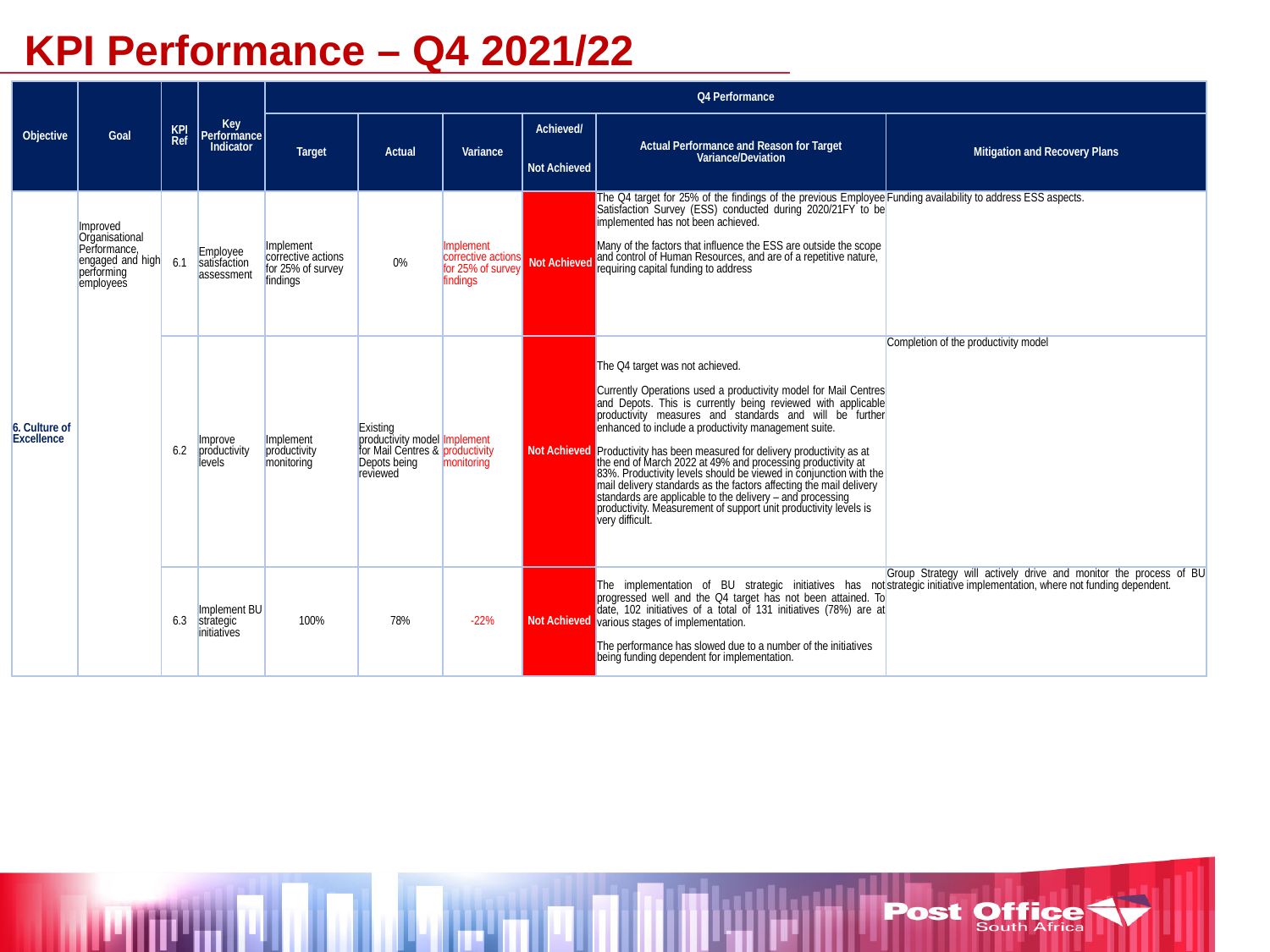

KPI Performance – Q4 2021/22
| Objective | Goal | KPI Ref | Key Performance Indicator | Q4 Performance |  |  |  |  |  |
| --- | --- | --- | --- | --- | --- | --- | --- | --- | --- |
|  |  |  |  | Target | Actual | Variance | Achieved/ | Actual Performance and Reason for Target Variance/Deviation | Mitigation and Recovery Plans |
|  |  |  |  |  |  |  | Not Achieved |  |  |
| 6. Culture of Excellence | Improved Organisational Performance, engaged and high performing employees | 6.1 | Employee satisfaction assessment | Implement corrective actions for 25% of survey findings | 0% | Implement corrective actions for 25% of survey findings | Not Achieved | The Q4 target for 25% of the findings of the previous Employee Satisfaction Survey (ESS) conducted during 2020/21FY to be implemented has not been achieved.   Many of the factors that influence the ESS are outside the scope and control of Human Resources, and are of a repetitive nature, requiring capital funding to address | Funding availability to address ESS aspects. |
|  |  |  |  |  |  |  |  |  |  |
|  |  | 6.2 | Improve productivity levels | Implement productivity monitoring | Existing productivity model for Mail Centres & Depots being reviewed | Implement productivity monitoring | Not Achieved | The Q4 target was not achieved.   Currently Operations used a productivity model for Mail Centres and Depots. This is currently being reviewed with applicable productivity measures and standards and will be further enhanced to include a productivity management suite.   Productivity has been measured for delivery productivity as at the end of March 2022 at 49% and processing productivity at 83%. Productivity levels should be viewed in conjunction with the mail delivery standards as the factors affecting the mail delivery standards are applicable to the delivery – and processing productivity. Measurement of support unit productivity levels is very difficult. | Completion of the productivity model |
|  |  |  |  |  |  |  |  |  |  |
|  |  | 6.3 | Implement BU strategic initiatives | 100% | 78% | -22% | Not Achieved | The implementation of BU strategic initiatives has not progressed well and the Q4 target has not been attained. To date, 102 initiatives of a total of 131 initiatives (78%) are at various stages of implementation.   The performance has slowed due to a number of the initiatives being funding dependent for implementation. | Group Strategy will actively drive and monitor the process of BU strategic initiative implementation, where not funding dependent. |
|  |  |  |  |  |  |  |  |  |  |